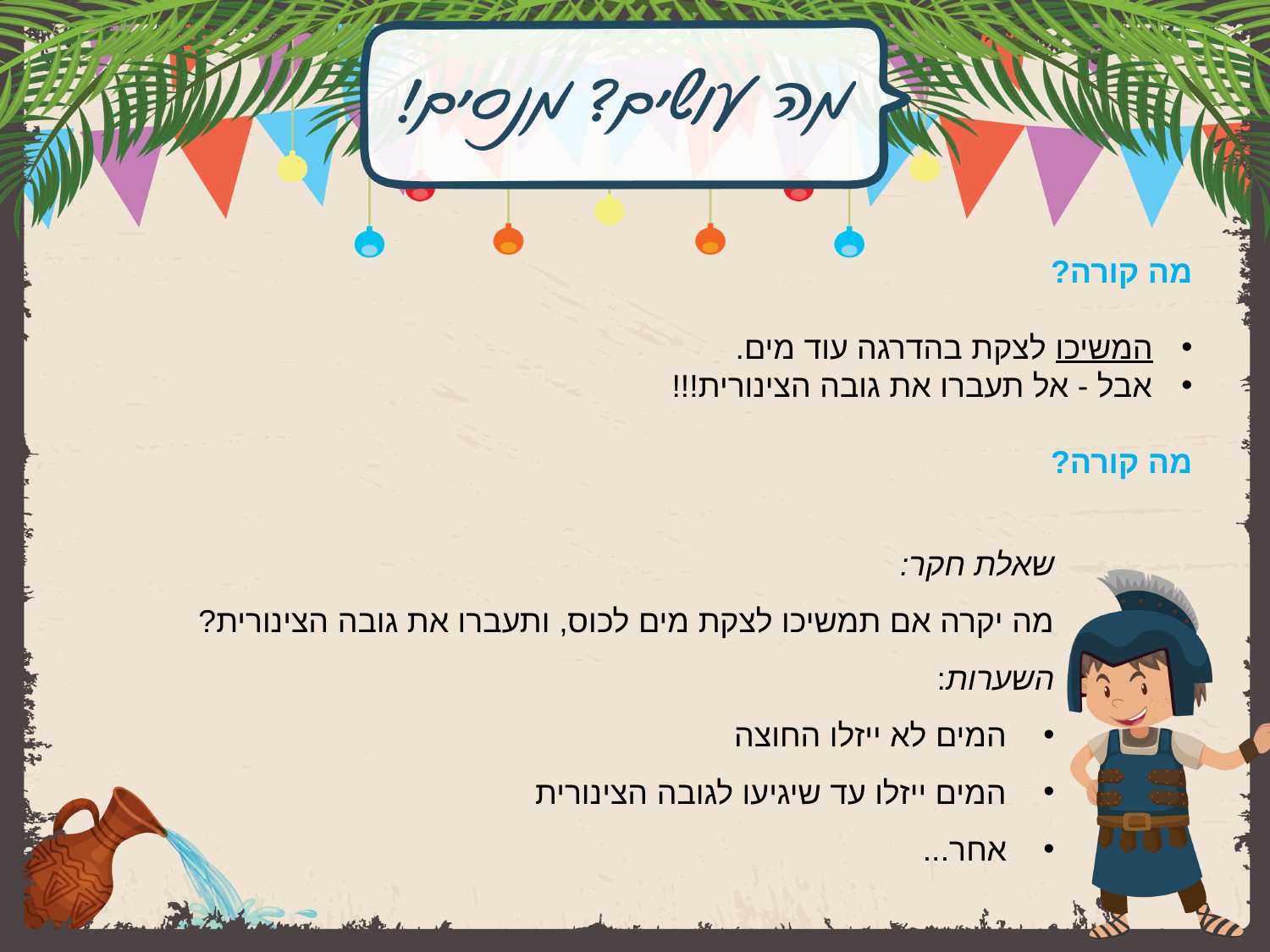

מה קורה?

המשיכו לצקת בהדרגה עוד מים.
אבל - אל תעברו את גובה הצינורית!!!

מה קורה?
שאלת חקר:
מה יקרה אם תמשיכו לצקת מים לכוס, ותעברו את גובה הצינורית?
השערות:
המים לא ייזלו החוצה
המים ייזלו עד שיגיעו לגובה הצינורית
אחר...